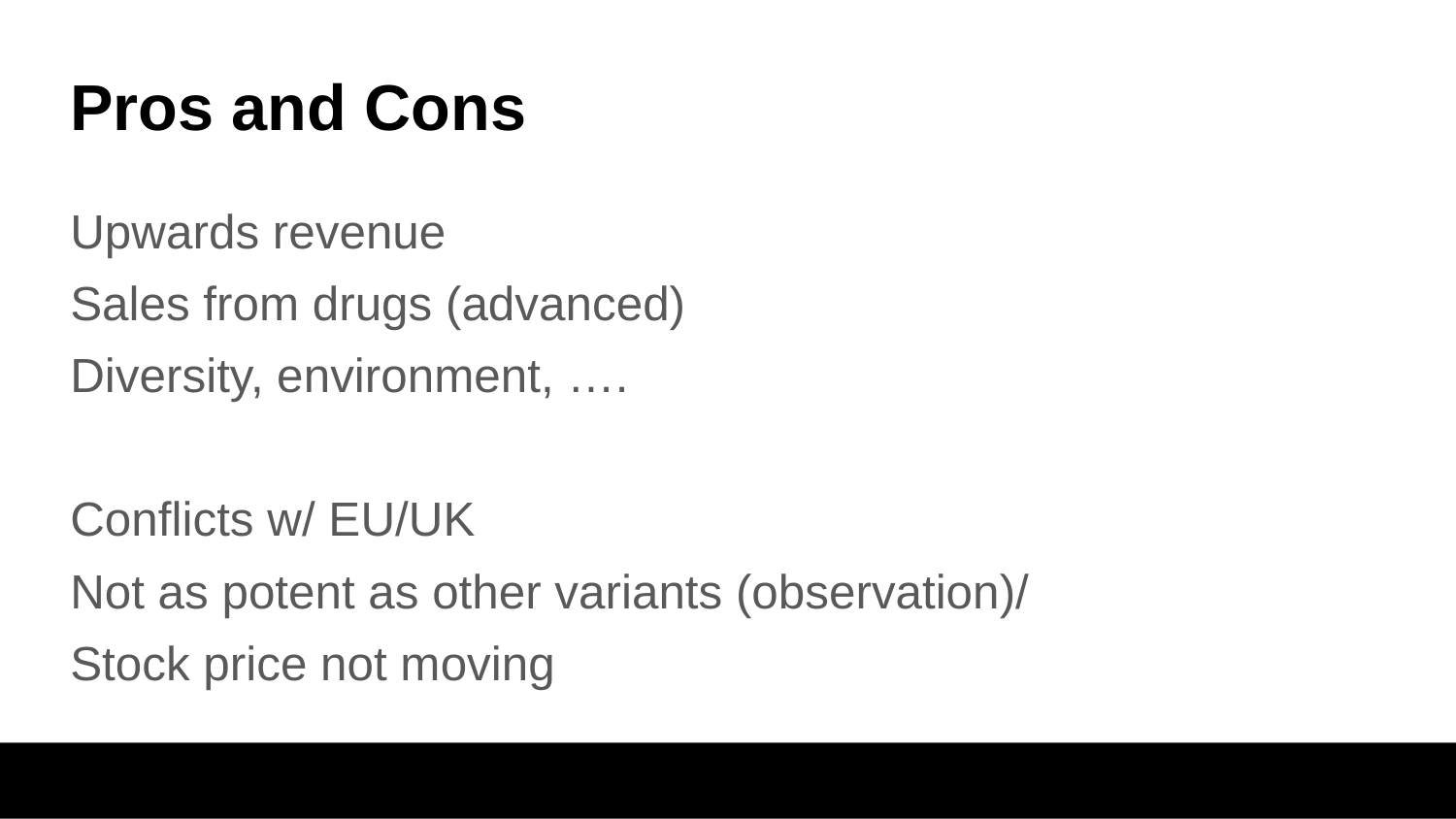

# Pros and Cons
Upwards revenue
Sales from drugs (advanced)
Diversity, environment, ….

Conflicts w/ EU/UK
Not as potent as other variants (observation)/
Stock price not moving